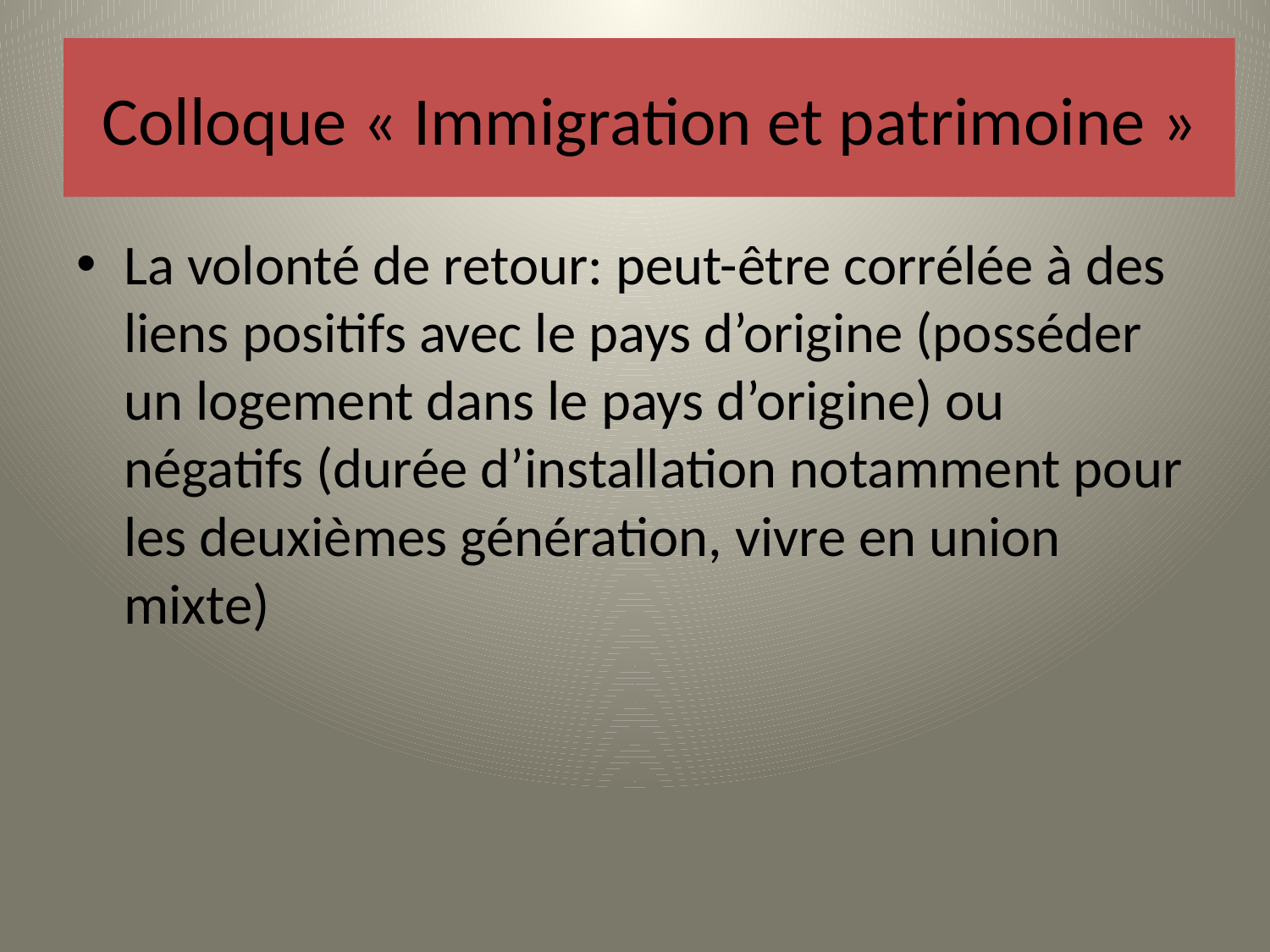

# Colloque « Immigration et patrimoine »
La volonté de retour: peut-être corrélée à des liens positifs avec le pays d’origine (posséder un logement dans le pays d’origine) ou négatifs (durée d’installation notamment pour les deuxièmes génération, vivre en union mixte)